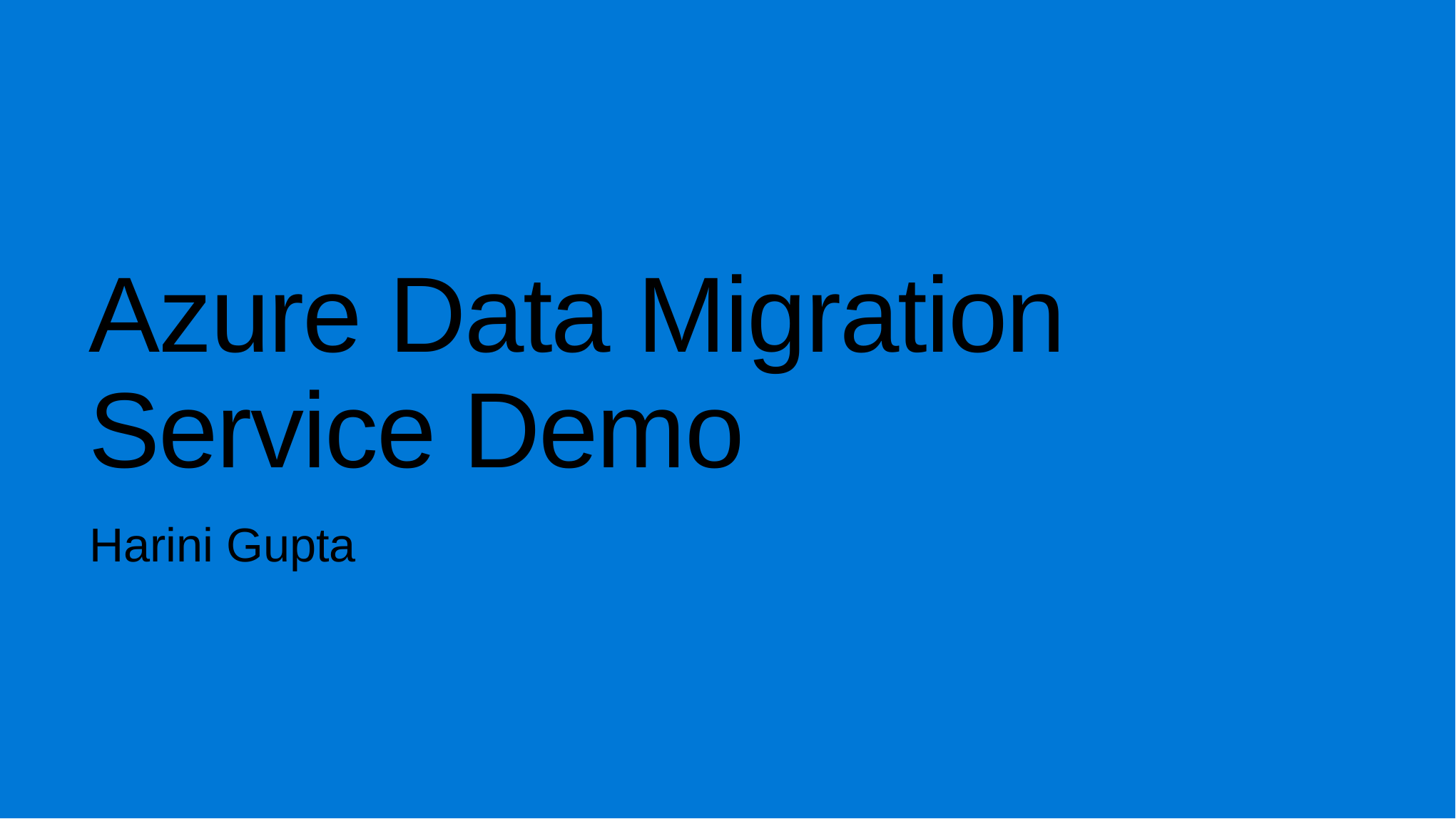

# Azure Data Migration Service Demo
Harini Gupta